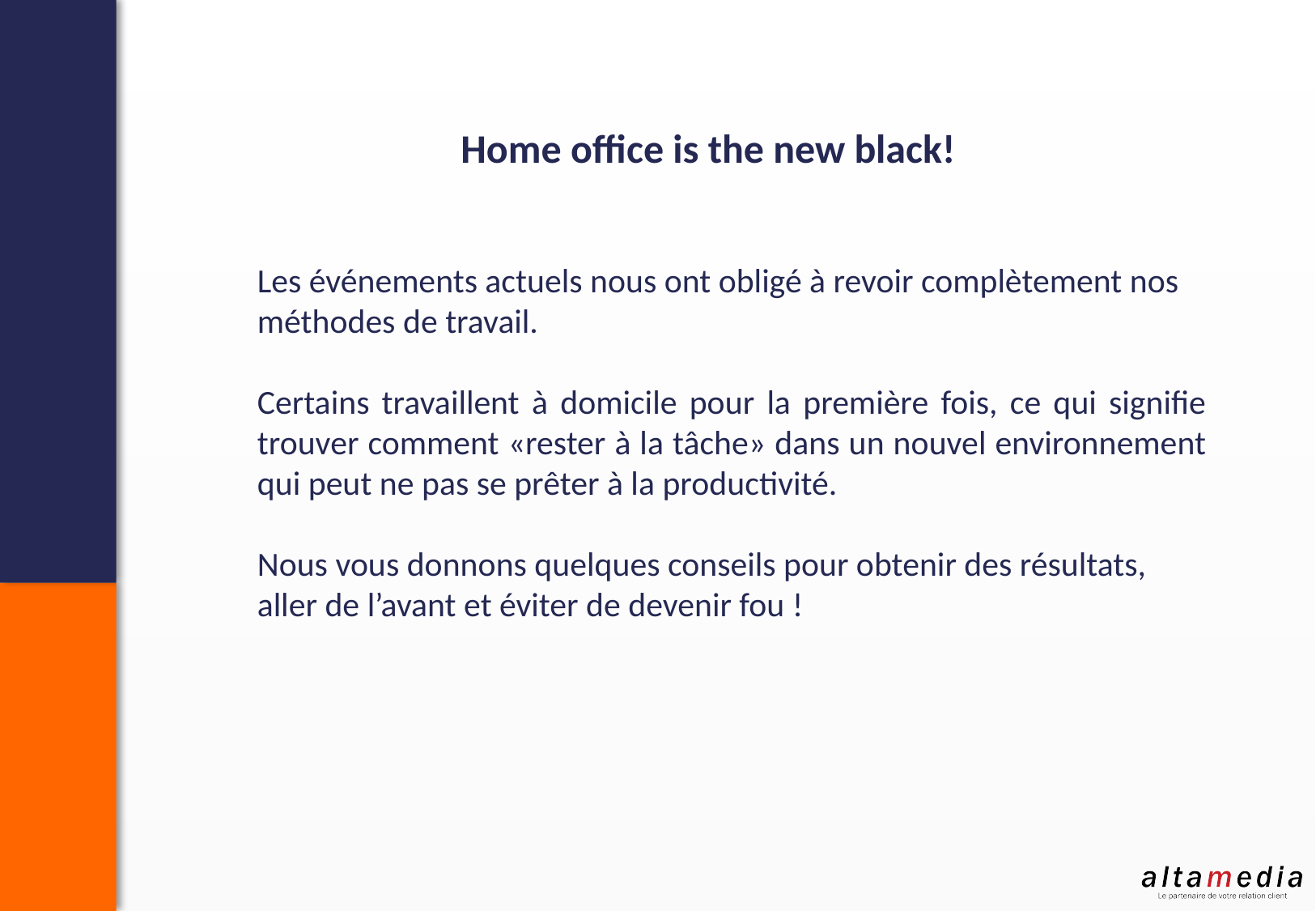

Home office is the new black!
Les événements actuels nous ont obligé à revoir complètement nos méthodes de travail.

Certains travaillent à domicile pour la première fois, ce qui signifie trouver comment «rester à la tâche» dans un nouvel environnement qui peut ne pas se prêter à la productivité.

Nous vous donnons quelques conseils pour obtenir des résultats, aller de l’avant et éviter de devenir fou !